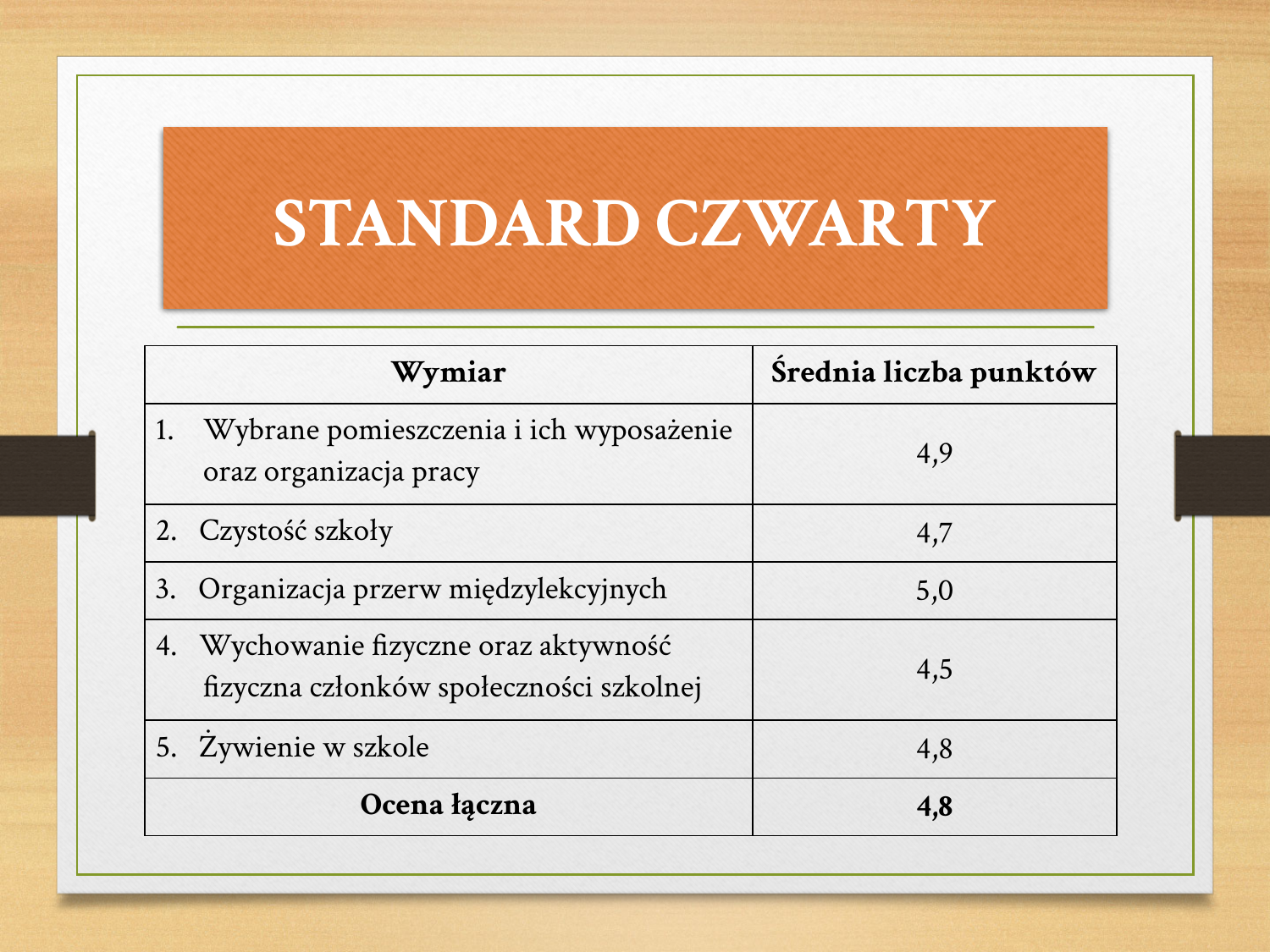

# STANDARD CZWARTY
| Wymiar | Średnia liczba punktów |
| --- | --- |
| Wybrane pomieszczenia i ich wyposażenie oraz organizacja pracy | 4,9 |
| 2. Czystość szkoły | 4,7 |
| 3. Organizacja przerw międzylekcyjnych | 5,0 |
| 4. Wychowanie fizyczne oraz aktywność fizyczna członków społeczności szkolnej | 4,5 |
| 5. Żywienie w szkole | 4,8 |
| Ocena łączna | 4,8 |